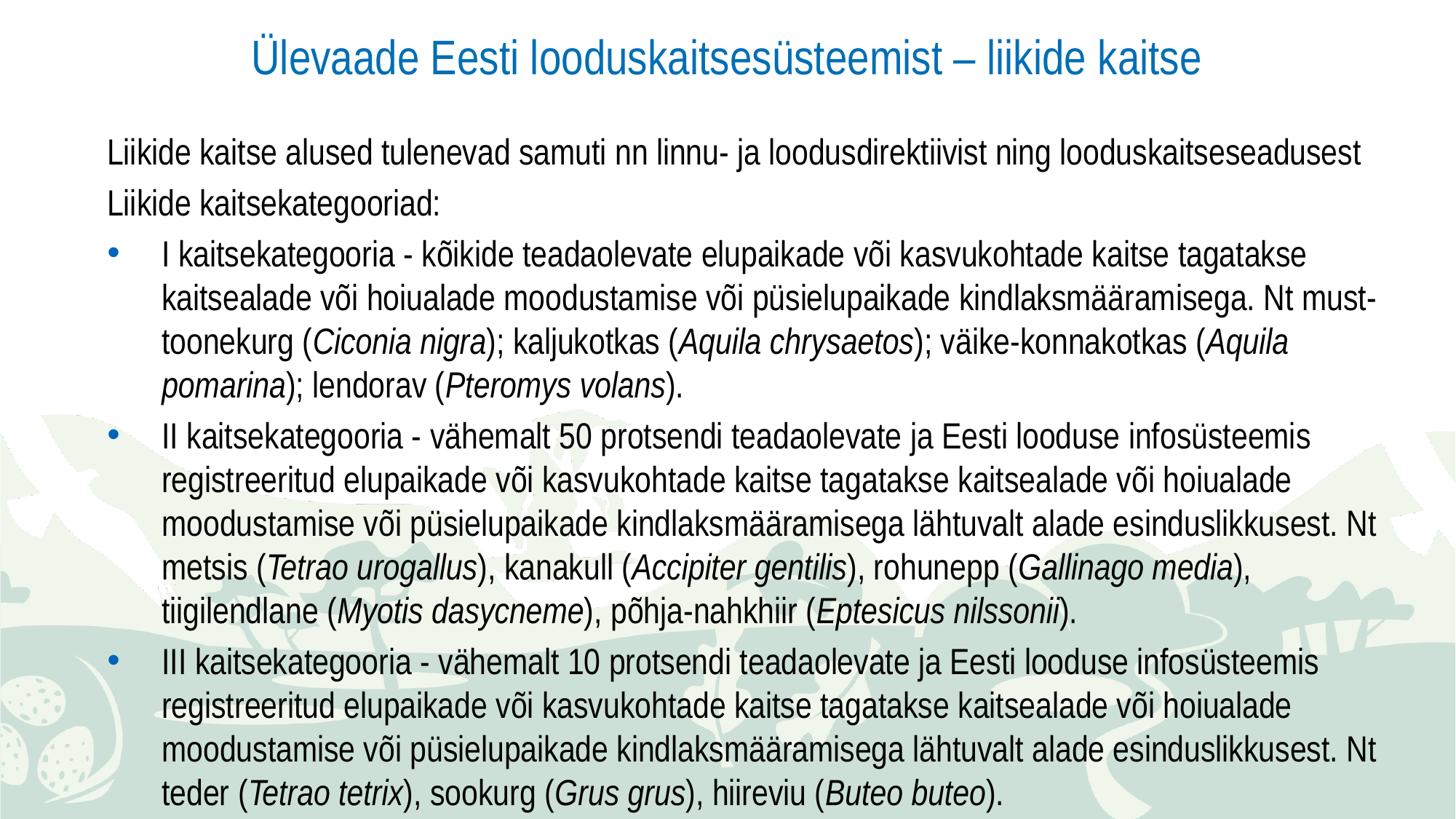

# Ülevaade Eesti looduskaitsesüsteemist – liikide kaitse
Liikide kaitse alused tulenevad samuti nn linnu- ja loodusdirektiivist ning looduskaitseseadusest
Liikide kaitsekategooriad:
I kaitsekategooria - kõikide teadaolevate elupaikade või kasvukohtade kaitse tagatakse kaitsealade või hoiualade moodustamise või püsielupaikade kindlaksmääramisega. Nt must-toonekurg (Ciconia nigra); kaljukotkas (Aquila chrysaetos); väike-konnakotkas (Aquila pomarina); lendorav (Pteromys volans).
II kaitsekategooria - vähemalt 50 protsendi teadaolevate ja Eesti looduse infosüsteemis registreeritud elupaikade või kasvukohtade kaitse tagatakse kaitsealade või hoiualade moodustamise või püsielupaikade kindlaksmääramisega lähtuvalt alade esinduslikkusest. Nt metsis (Tetrao urogallus), kanakull (Accipiter gentilis), rohunepp (Gallinago media), tiigilendlane (Myotis dasycneme), põhja-nahkhiir (Eptesicus nilssonii).
III kaitsekategooria - vähemalt 10 protsendi teadaolevate ja Eesti looduse infosüsteemis registreeritud elupaikade või kasvukohtade kaitse tagatakse kaitsealade või hoiualade moodustamise või püsielupaikade kindlaksmääramisega lähtuvalt alade esinduslikkusest. Nt teder (Tetrao tetrix), sookurg (Grus grus), hiireviu (Buteo buteo).